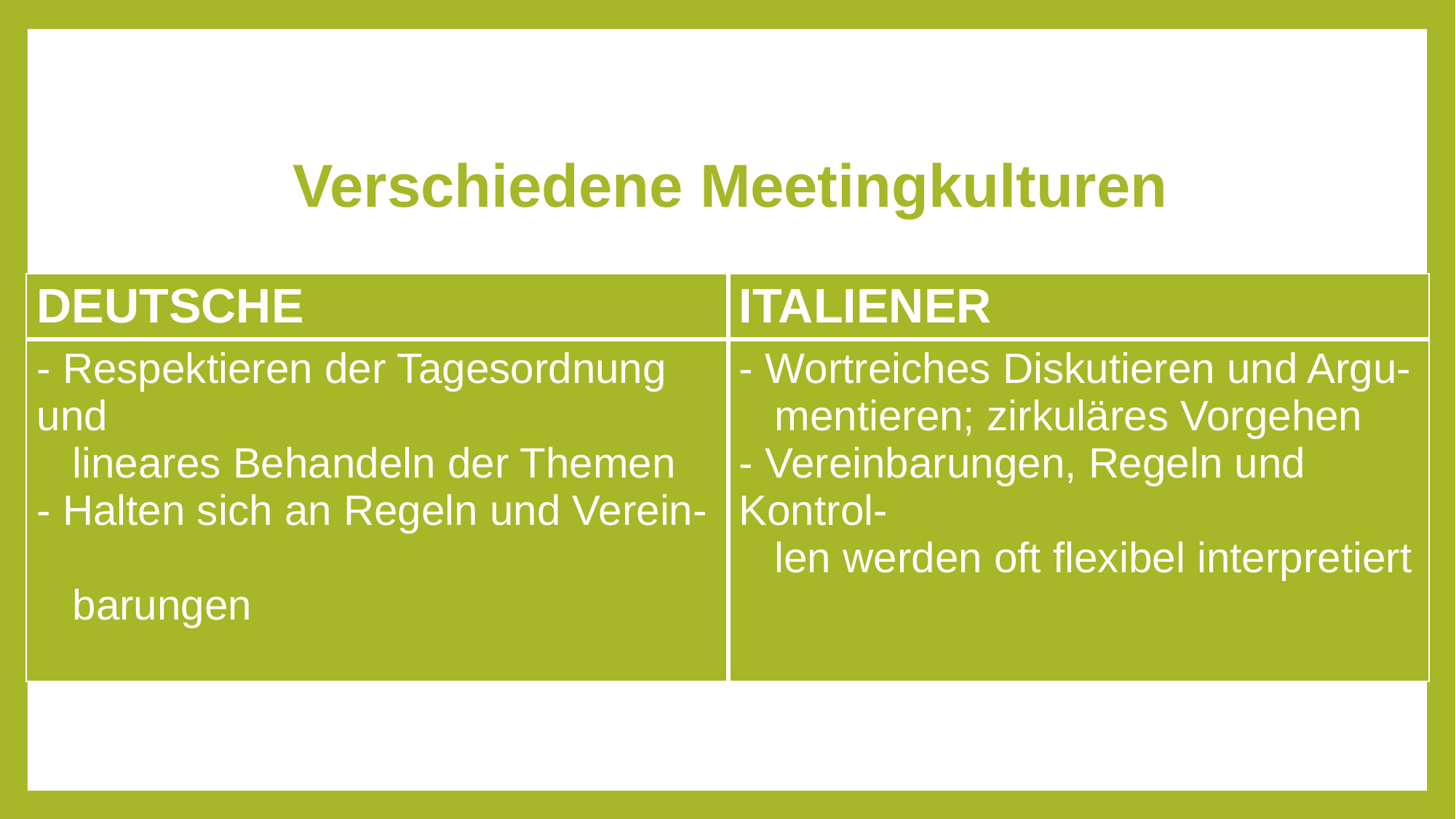

Verschiedene Meetingkulturen

| DEUTSCHE | ITALIENER |
| --- | --- |
| - Respektieren der Tagesordnung und lineares Behandeln der Themen - Halten sich an Regeln und Verein- barungen | - Wortreiches Diskutieren und Argu- mentieren; zirkuläres Vorgehen - Vereinbarungen, Regeln und Kontrol- len werden oft flexibel interpretiert |